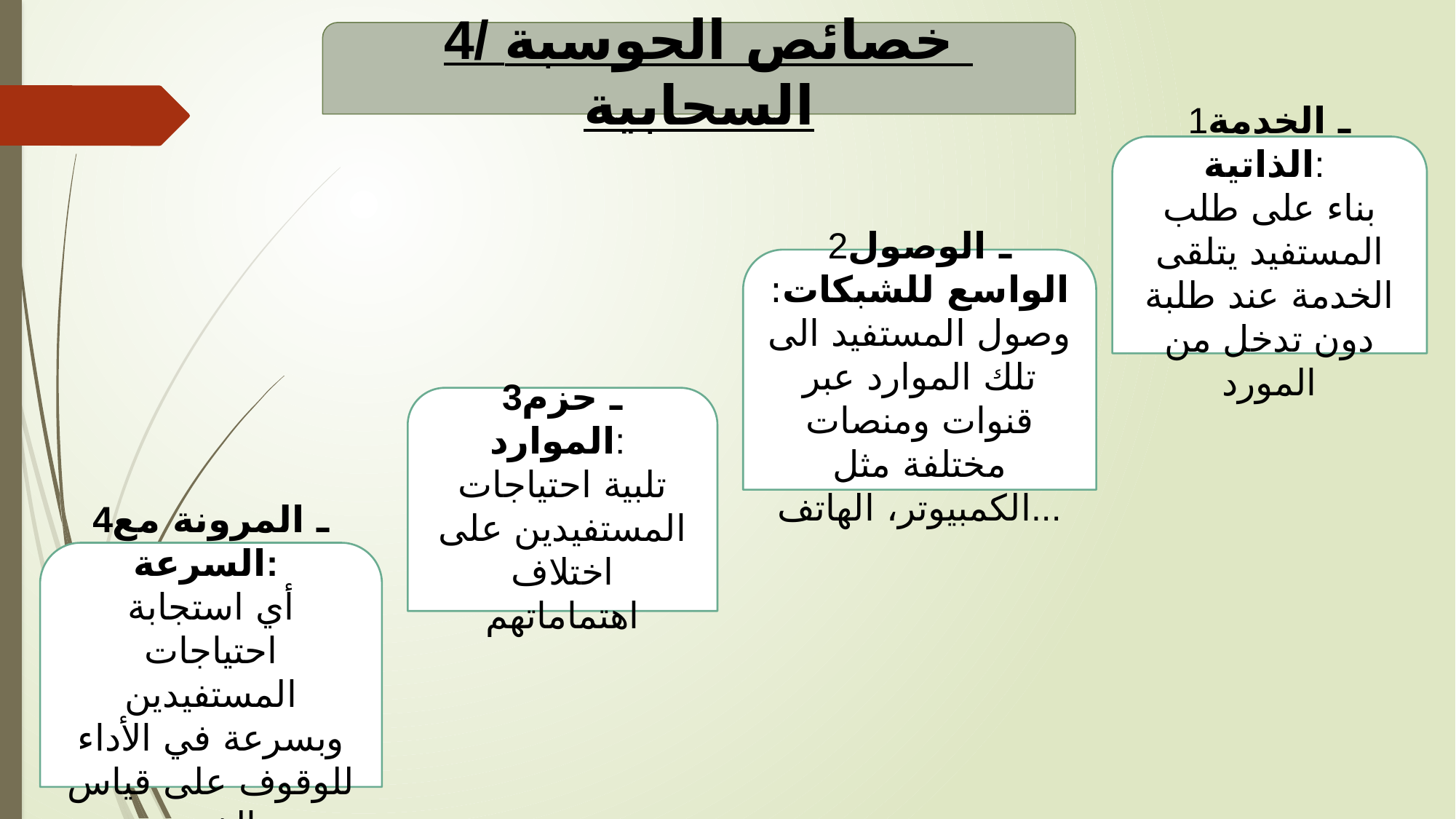

4/ خصائص الحوسبة السحابية
1ـ الخدمة الذاتية:
بناء على طلب المستفيد يتلقى الخدمة عند طلبة دون تدخل من المورد
2ـ الوصول الواسع للشبكات: وصول المستفيد الى تلك الموارد عبر قنوات ومنصات مختلفة مثل الكمبيوتر، الهاتف...
3ـ حزم الموارد:
تلبية احتياجات المستفيدين على اختلاف اهتماماتهم
4ـ المرونة مع السرعة:
أي استجابة احتياجات المستفيدين وبسرعة في الأداء للوقوف على قياس الخدمة